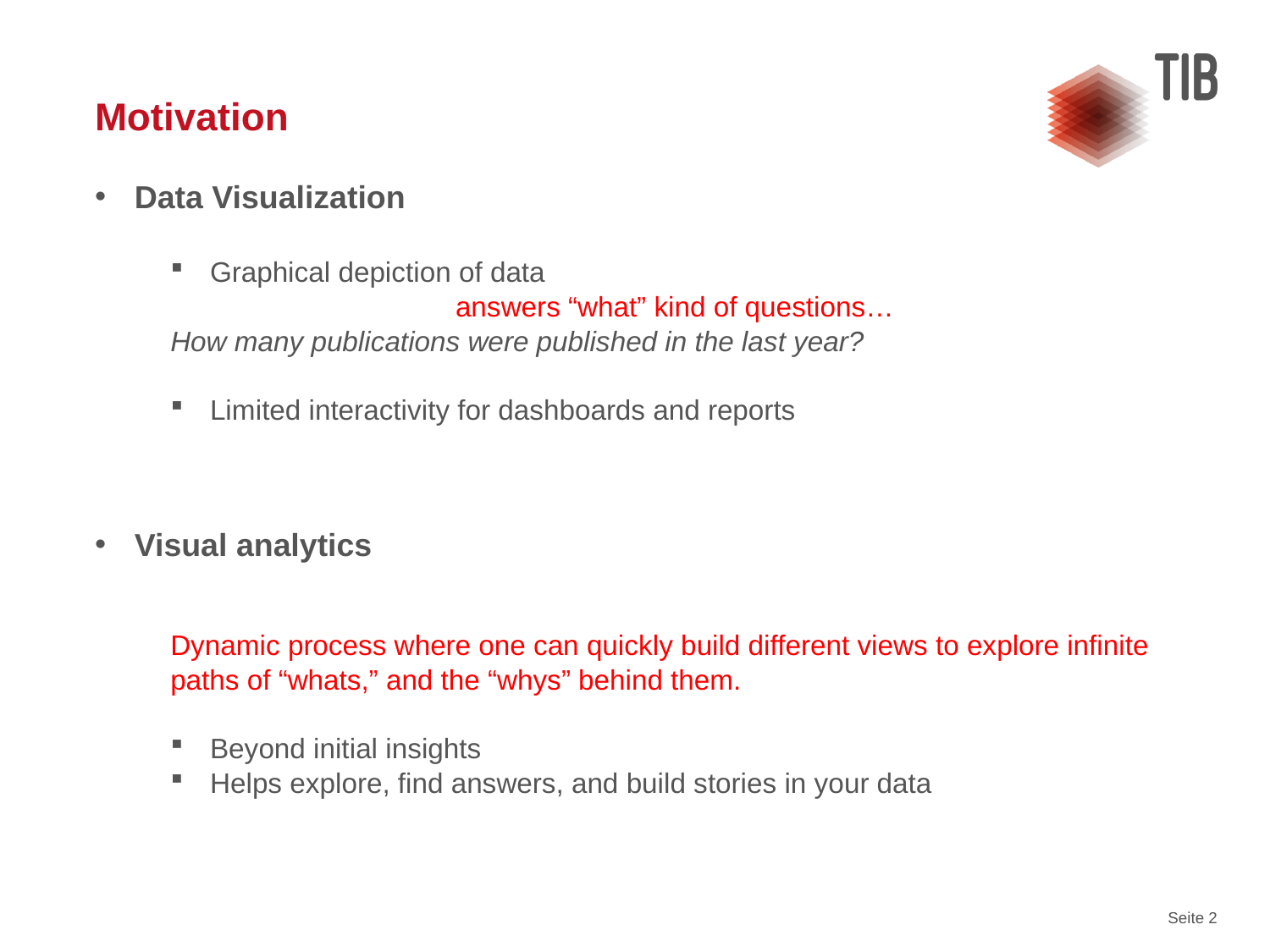

# Motivation
Data Visualization

Graphical depiction of data
		    answers “what” kind of questions…
How many publications were published in the last year?

Limited interactivity for dashboards and reports

Visual analytics

Dynamic process where one can quickly build different views to explore infinite paths of “whats,” and the “whys” behind them.

Beyond initial insights
Helps explore, find answers, and build stories in your data

Why visual analytics? Nancy Matthew, Technical Writer, et al.